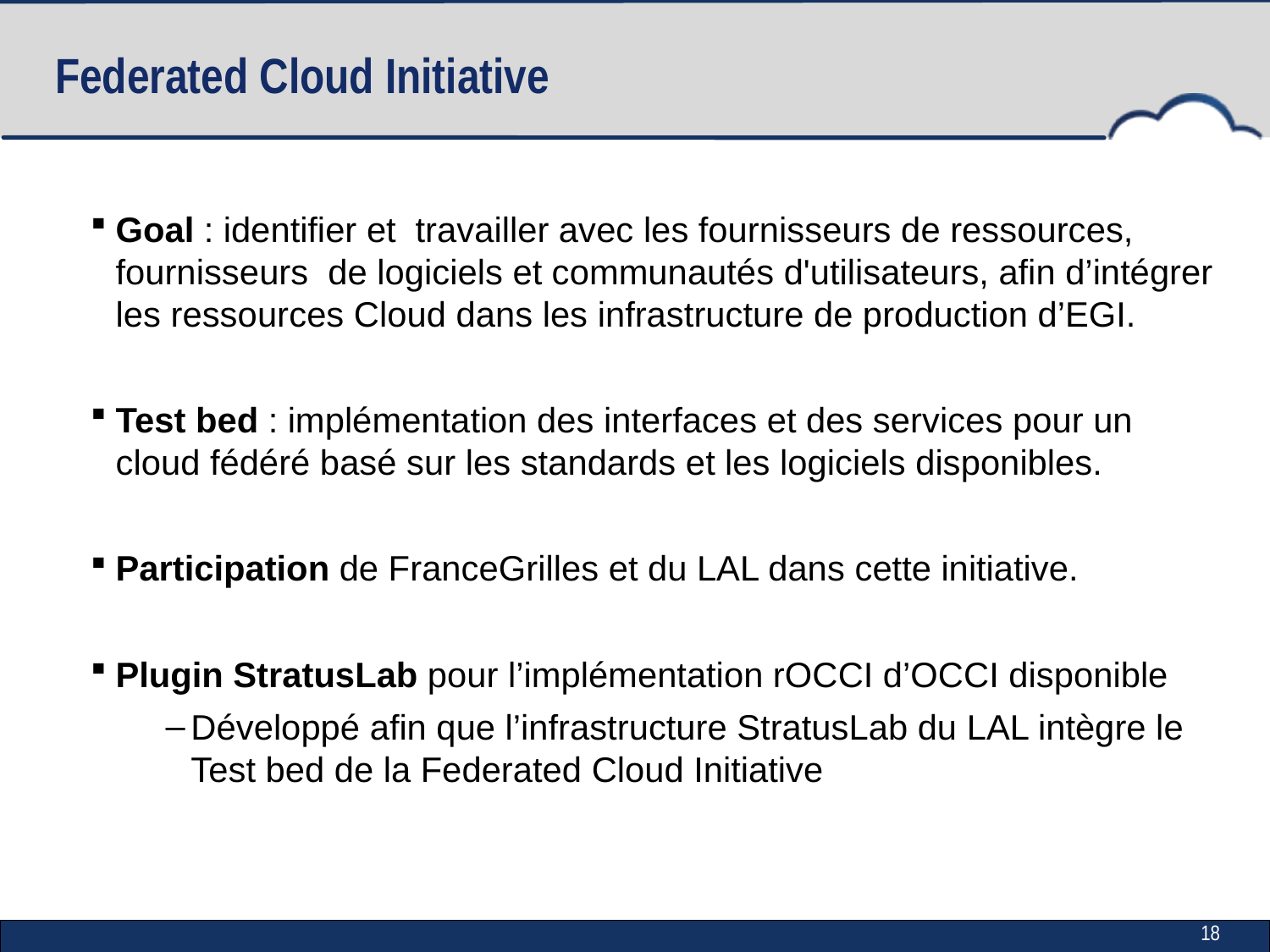

# Federated Cloud Initiative
Goal : identifier et  travailler avec les fournisseurs de ressources, fournisseurs  de logiciels et communautés d'utilisateurs, afin d’intégrer les ressources Cloud dans les infrastructure de production d’EGI.

Test bed : implémentation des interfaces et des services pour un cloud fédéré basé sur les standards et les logiciels disponibles.

Participation de FranceGrilles et du LAL dans cette initiative.

Plugin StratusLab pour l’implémentation rOCCI d’OCCI disponible
Développé afin que l’infrastructure StratusLab du LAL intègre le Test bed de la Federated Cloud Initiative